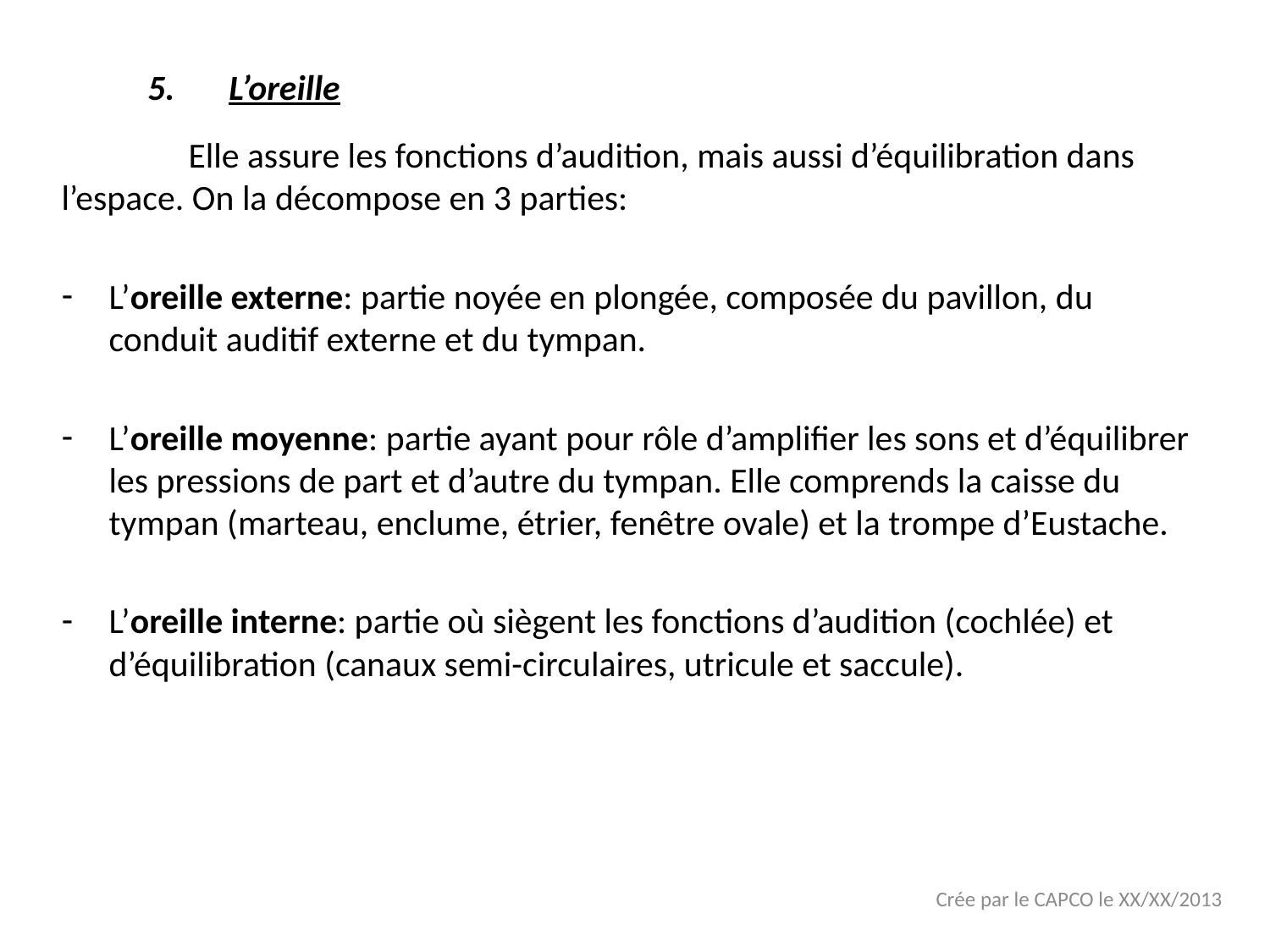

L’oreille
	Elle assure les fonctions d’audition, mais aussi d’équilibration dans l’espace. On la décompose en 3 parties:

L’oreille externe: partie noyée en plongée, composée du pavillon, du conduit auditif externe et du tympan.

L’oreille moyenne: partie ayant pour rôle d’amplifier les sons et d’équilibrer les pressions de part et d’autre du tympan. Elle comprends la caisse du tympan (marteau, enclume, étrier, fenêtre ovale) et la trompe d’Eustache.

L’oreille interne: partie où siègent les fonctions d’audition (cochlée) et d’équilibration (canaux semi-circulaires, utricule et saccule).
Crée par le CAPCO le XX/XX/2013